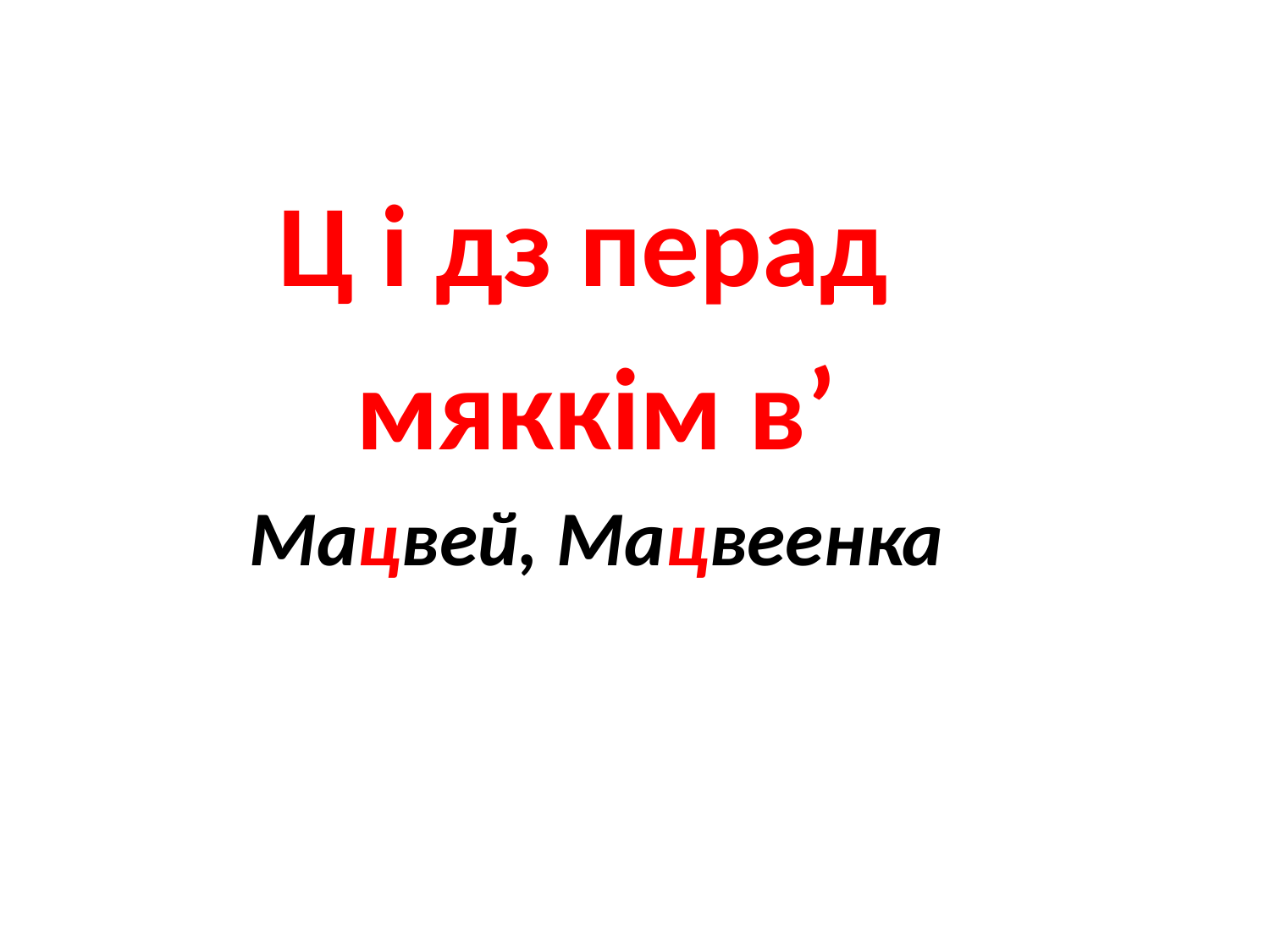

#

Ц і дз перад
мяккім в’
Мацвей, Мацвеенка